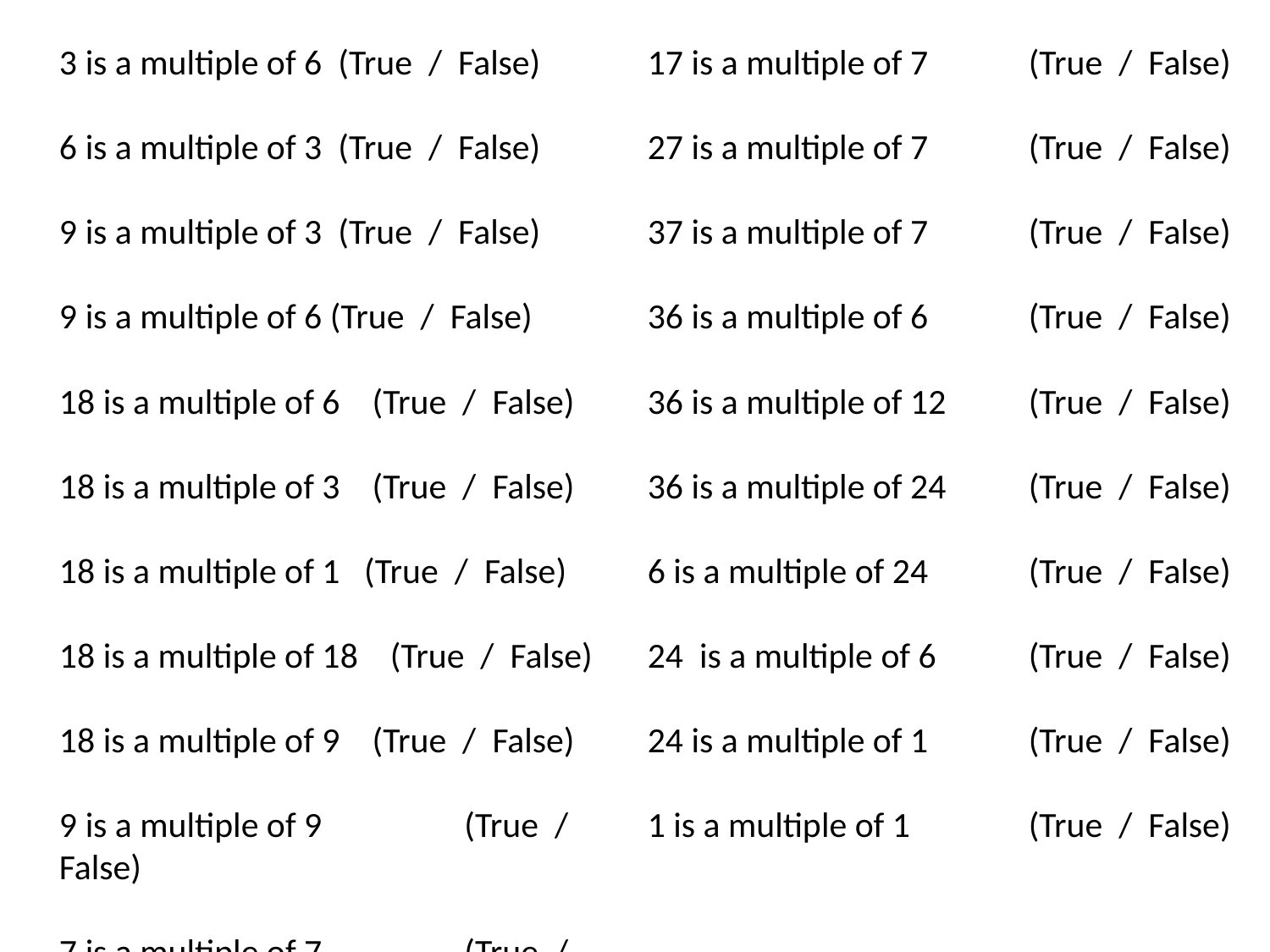

3 is a multiple of 6  (True  /  False)

6 is a multiple of 3  (True  /  False)

9 is a multiple of 3  (True  /  False)

9 is a multiple of 6 (True  /  False)

18 is a multiple of 6    (True  /  False)

18 is a multiple of 3    (True  /  False)

18 is a multiple of 1   (True  /  False)

18 is a multiple of 18    (True  /  False)

18 is a multiple of 9    (True  /  False)

9 is a multiple of 9 	   (True  /  False)

7 is a multiple of 7 	   (True  /  False)

17 is a multiple of 7 	(True  /  False)

27 is a multiple of 7 	(True  /  False)

37 is a multiple of 7 	(True  /  False)

36 is a multiple of 6 	(True  /  False)

36 is a multiple of 12 	(True  /  False)

36 is a multiple of 24 	(True  /  False)

6 is a multiple of 24 	(True  /  False)

24  is a multiple of 6 	(True  /  False)

24 is a multiple of 1 	(True  /  False)

1 is a multiple of 1 	(True  /  False)